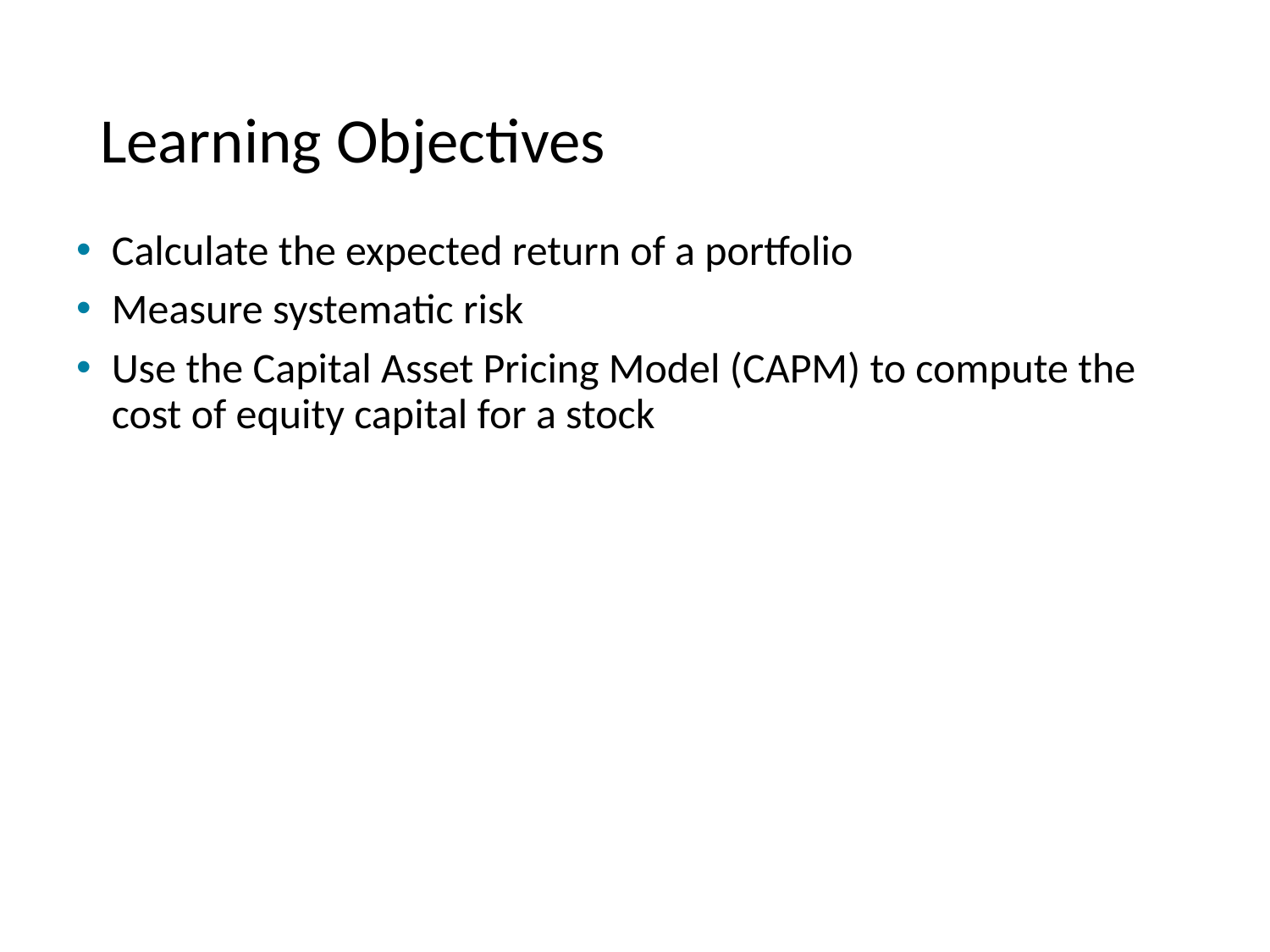

# Learning Objectives
Calculate the expected return of a portfolio
Measure systematic risk
Use the Capital Asset Pricing Model (CAPM) to compute the cost of equity capital for a stock